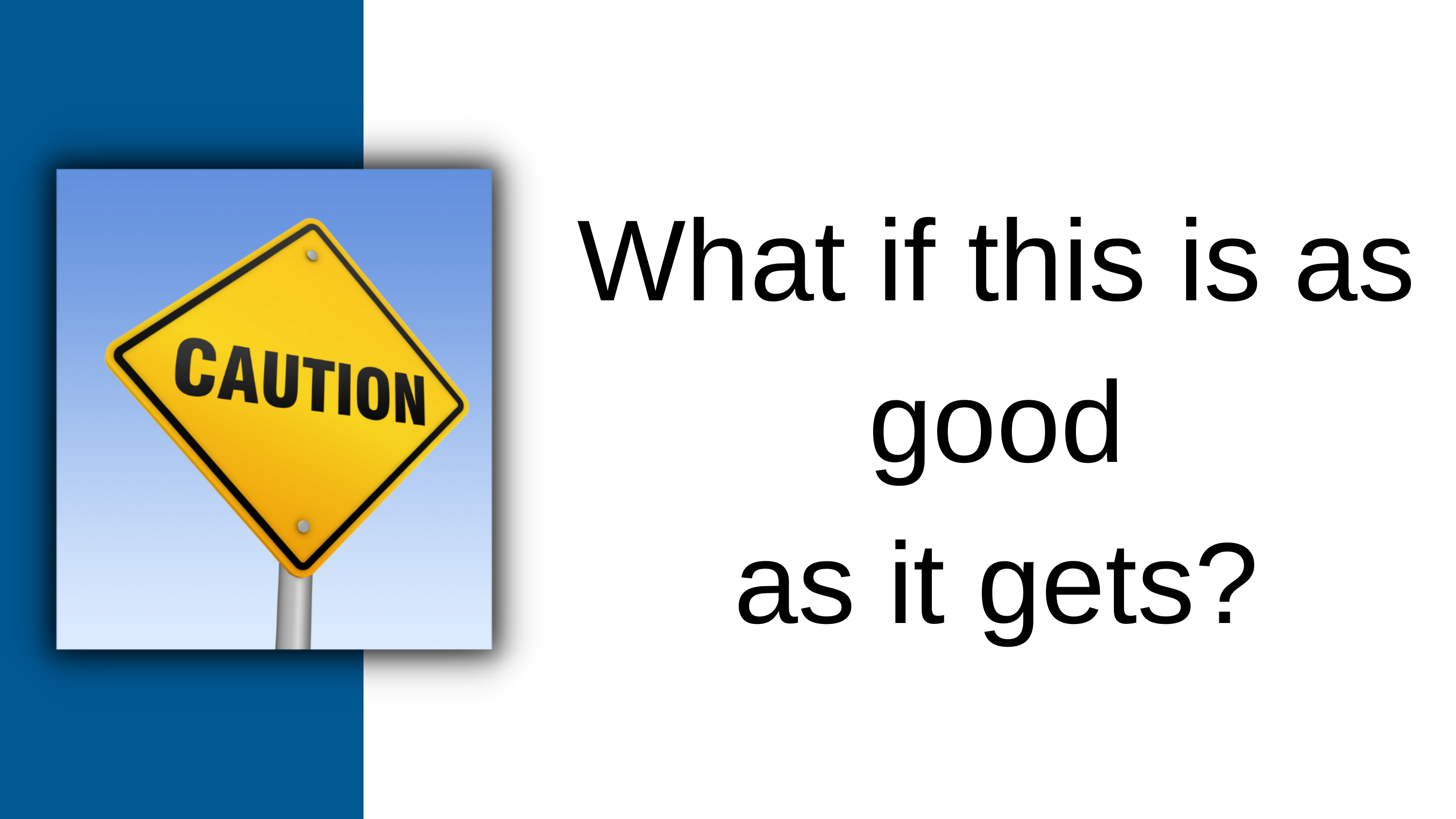

What if this is as good
as it gets?